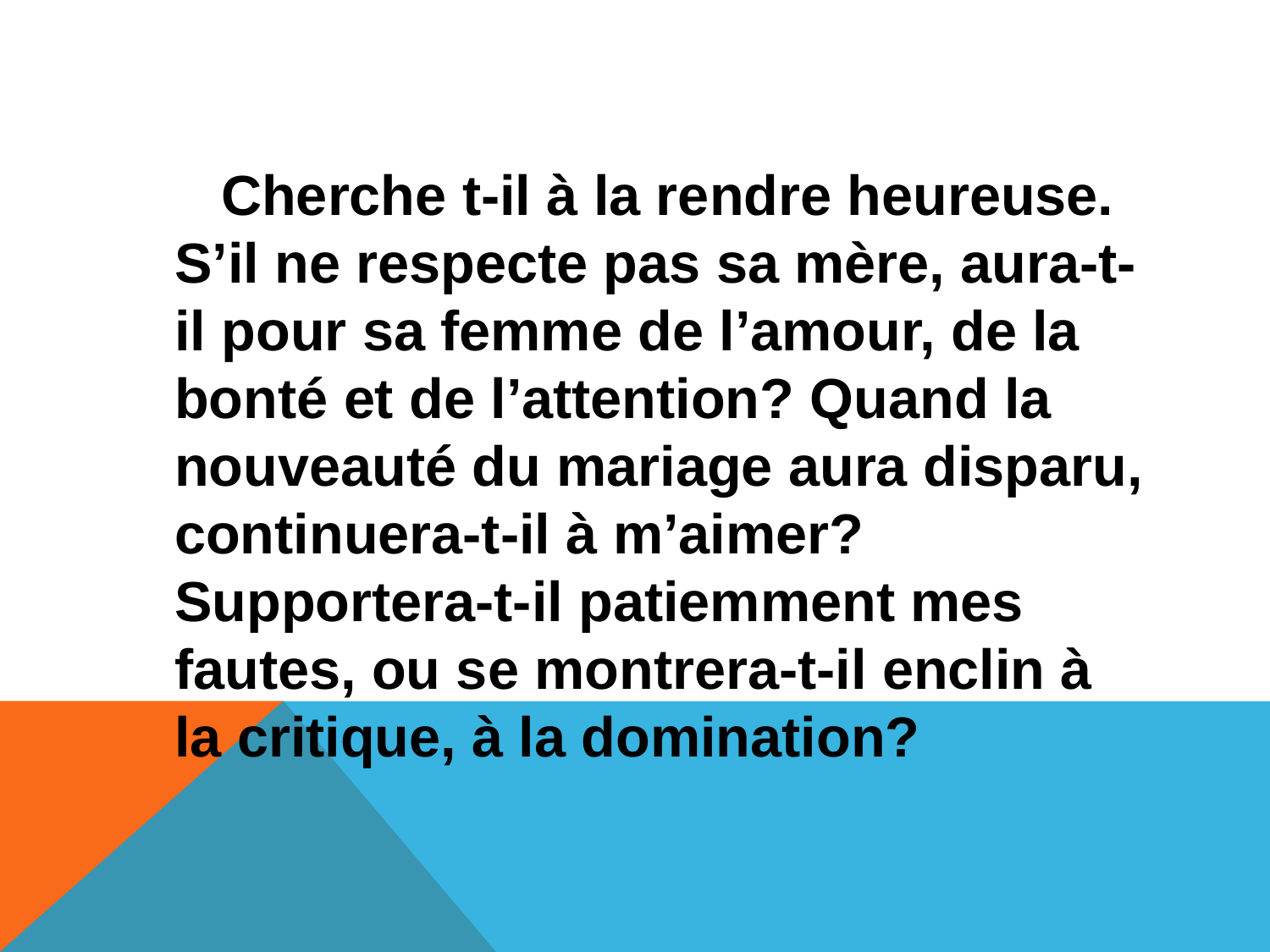

#
      Cherche t-il à la rendre heureuse. S’il ne respecte pas sa mère, aura-t-il pour sa femme de l’amour, de la bonté et de l’attention? Quand la nouveauté du mariage aura disparu, continuera-t-il à m’aimer? Supportera-t-il patiemment mes fautes, ou se montrera-t-il enclin à la critique, à la domination?